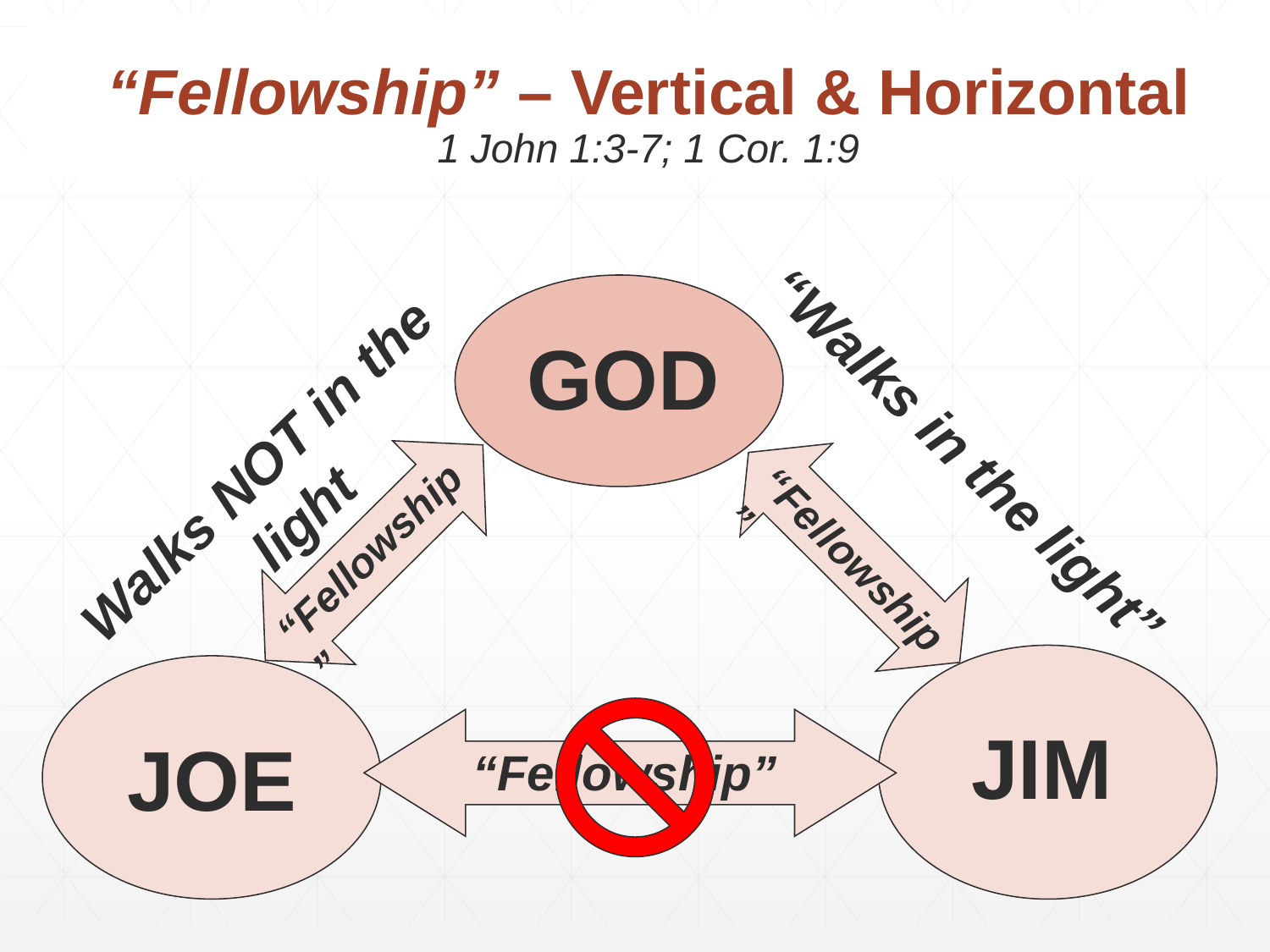

# “Fellowship” – Vertical & Horizontal 1 John 1:3-7; 1 Cor. 1:9

GOD

“Walks in the light”
Walks NOT in the light

“Fellowship”
“Fellowship”

JOE

JIM

“Fellowship”